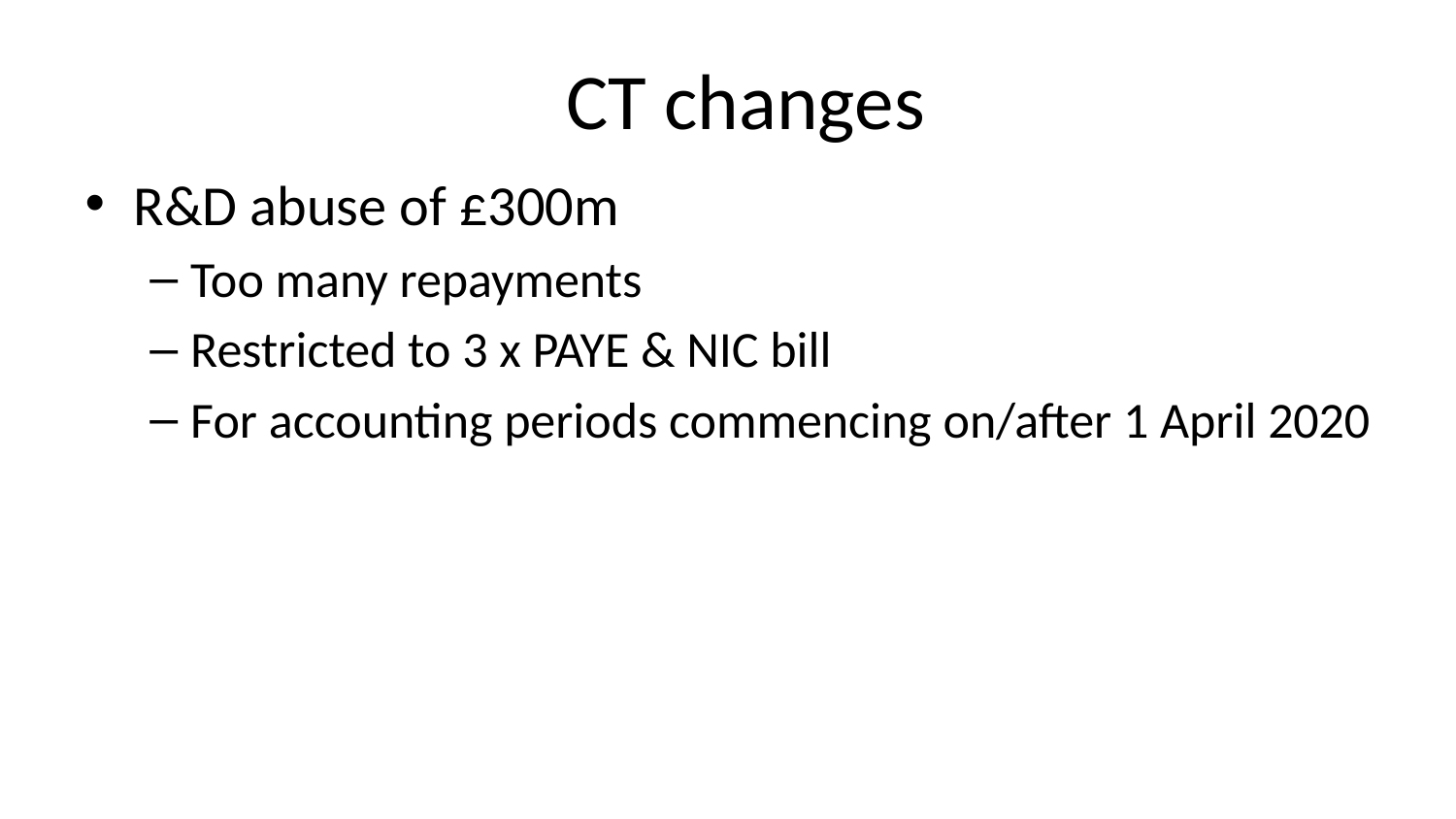

# CT changes
R&D abuse of £300m
Too many repayments
Restricted to 3 x PAYE & NIC bill
For accounting periods commencing on/after 1 April 2020